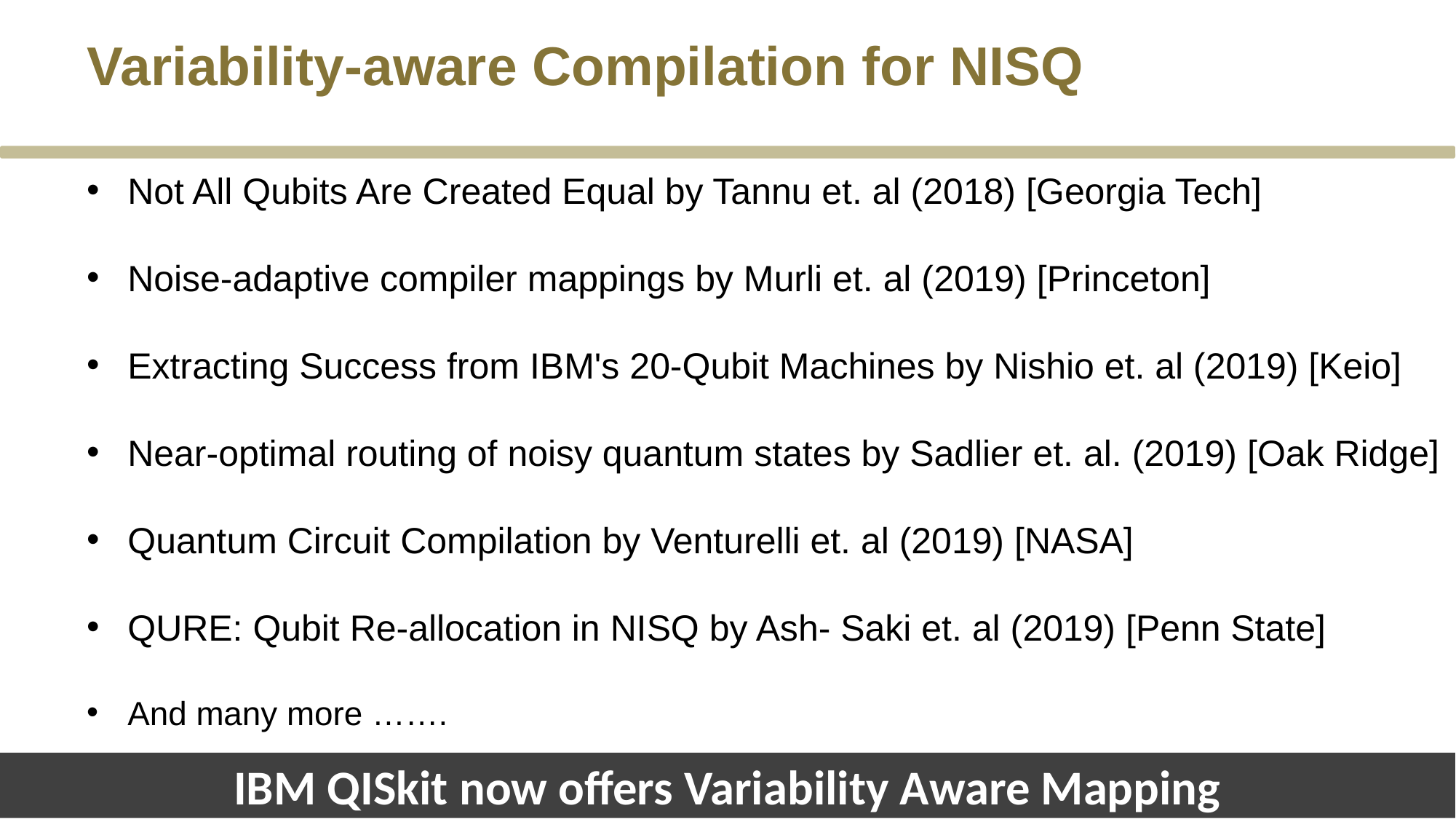

# Variability-aware Compilation for NISQ
Not All Qubits Are Created Equal by Tannu et. al (2018) [Georgia Tech]

Noise-adaptive compiler mappings by Murli et. al (2019) [Princeton]

Extracting Success from IBM's 20-Qubit Machines by Nishio et. al (2019) [Keio]

Near-optimal routing of noisy quantum states by Sadlier et. al. (2019) [Oak Ridge]

Quantum Circuit Compilation by Venturelli et. al (2019) [NASA]

QURE: Qubit Re-allocation in NISQ by Ash- Saki et. al (2019) [Penn State]

And many more …….

IBM QISkit now offers Variability Aware Mapping